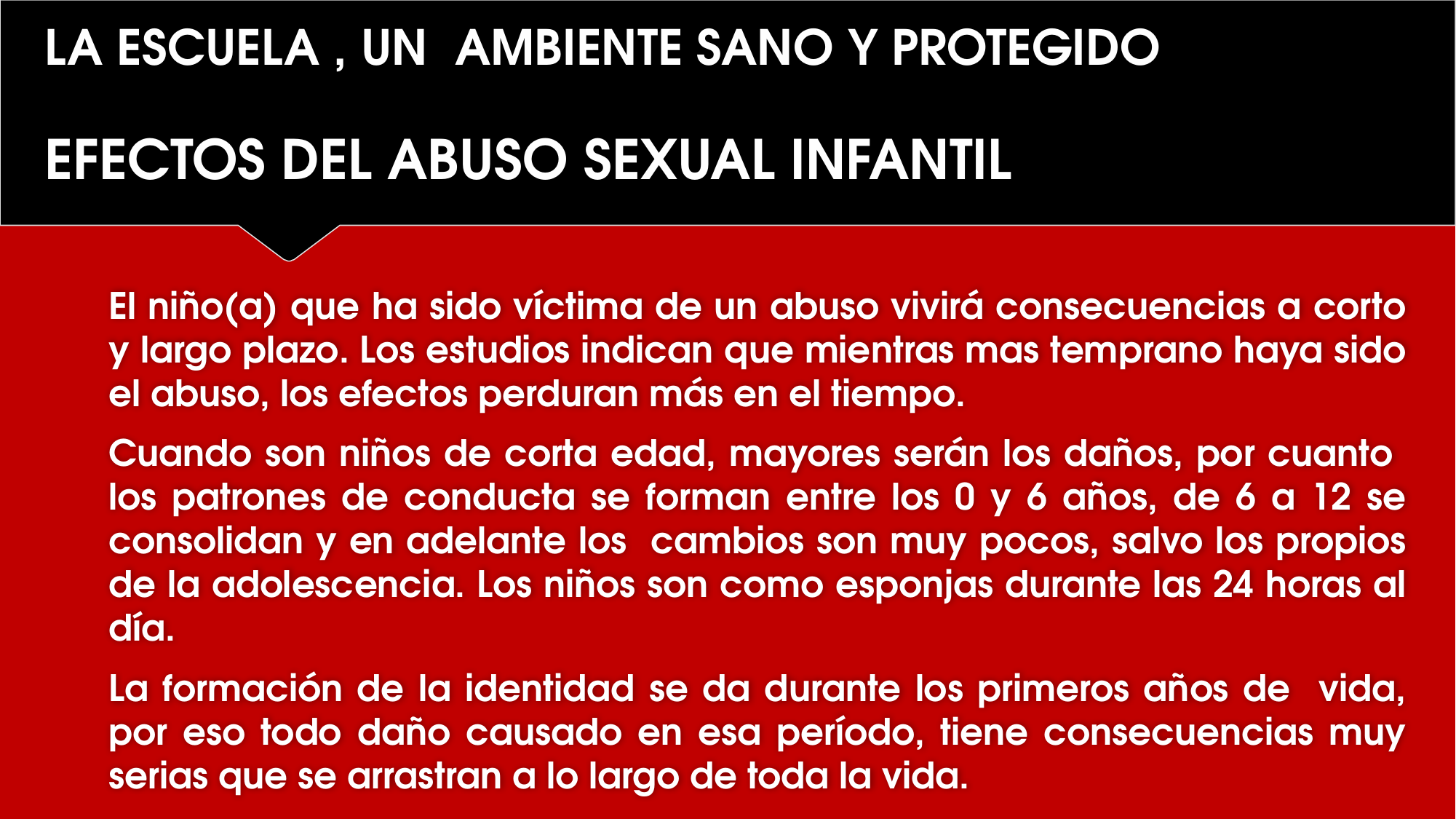

LA ESCUELA , UN  AMBIENTE SANO Y PROTEGIDO
# EFECTOS DEL ABUSO SEXUAL INFANTIL
El niño(a) que ha sido víctima de un abuso vivirá consecuencias a corto y largo plazo. Los estudios indican que mientras mas temprano haya sido el abuso, los efectos perduran más en el tiempo.
Cuando son niños de corta edad, mayores serán los daños, por cuanto  los patrones de conducta se forman entre los 0 y 6 años, de 6 a 12 se consolidan y en adelante los  cambios son muy pocos, salvo los propios de la adolescencia. Los niños son como esponjas durante las 24 horas al día.
La formación de la identidad se da durante los primeros años de  vida, por eso todo daño causado en esa período, tiene consecuencias muy serias que se arrastran a lo largo de toda la vida.